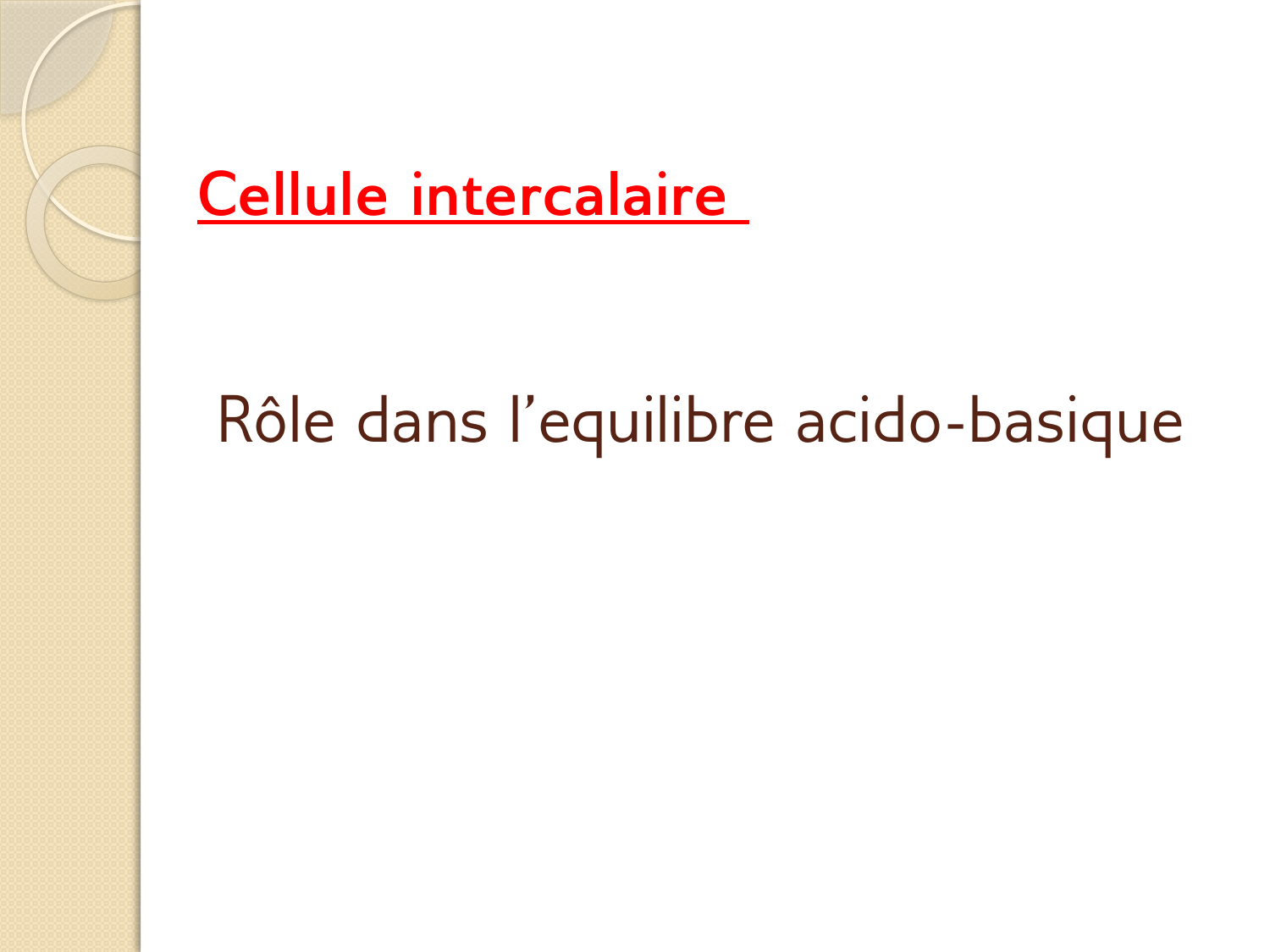

Cellule intercalaire
# Rôle dans l’equilibre acido-basique